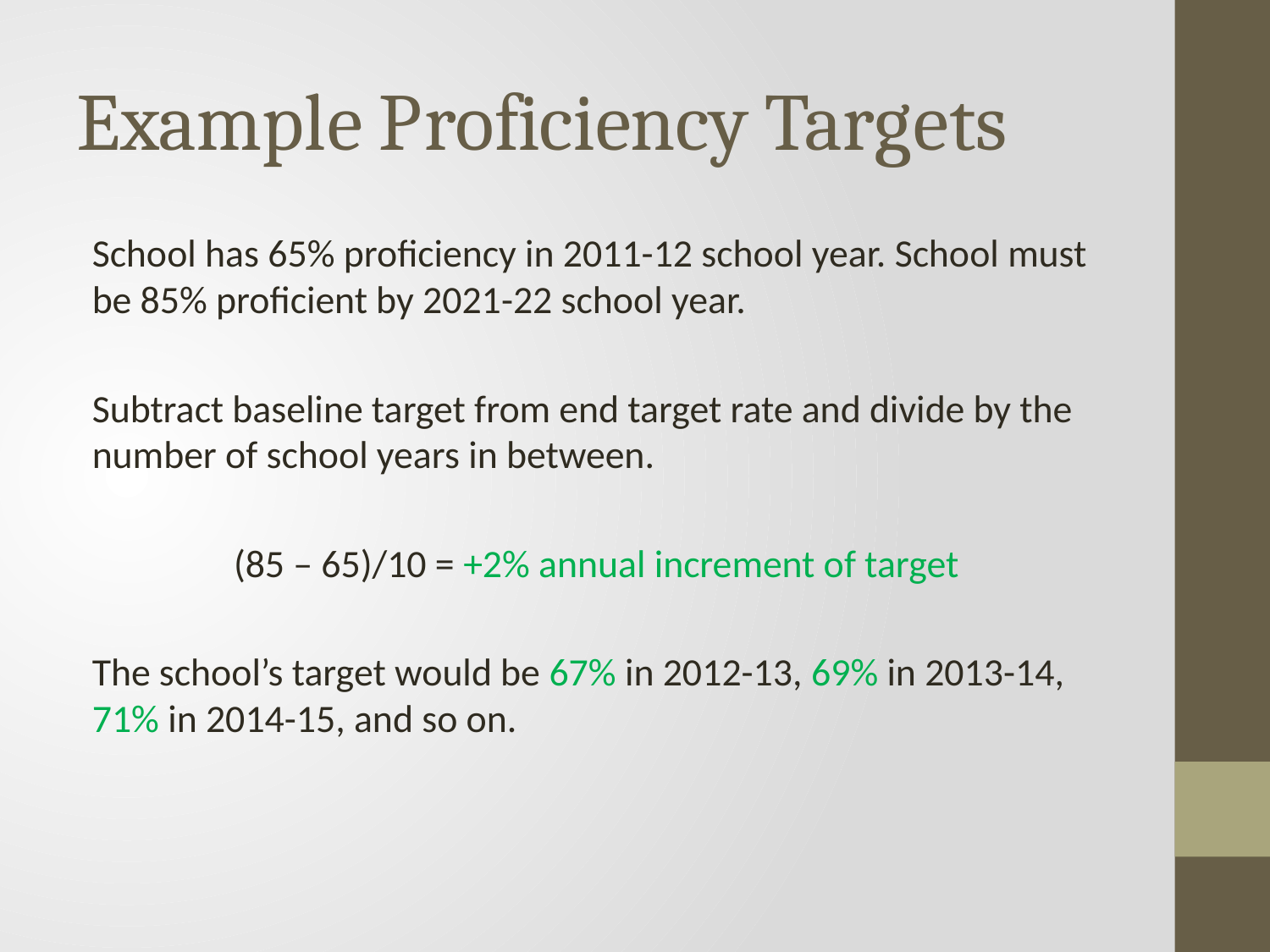

# Example Proficiency Targets
School has 65% proficiency in 2011-12 school year. School must be 85% proficient by 2021-22 school year.

Subtract baseline target from end target rate and divide by the number of school years in between.

(85 – 65)/10 = +2% annual increment of target

The school’s target would be 67% in 2012-13, 69% in 2013-14, 71% in 2014-15, and so on.